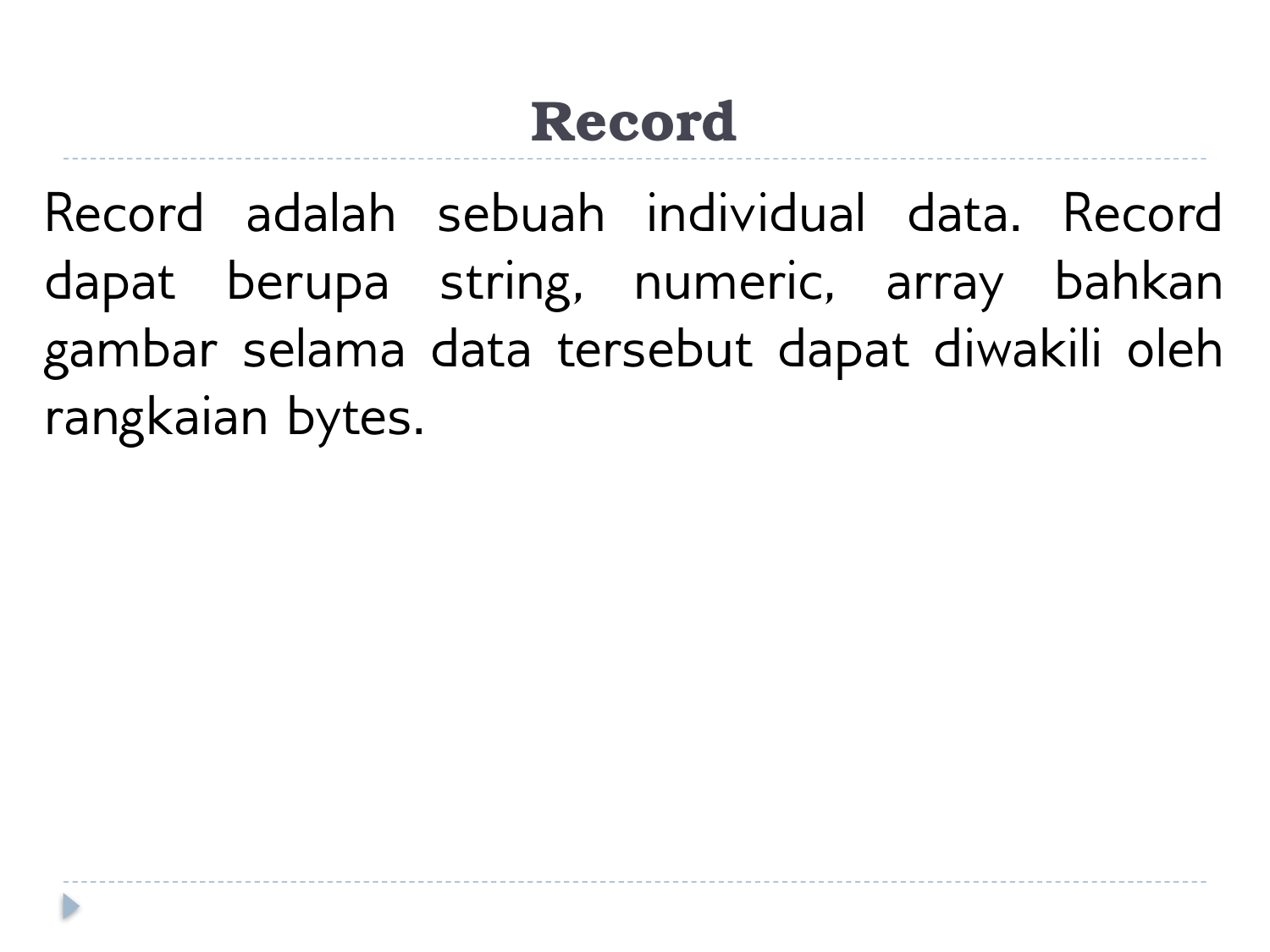

# Record
Record adalah sebuah individual data. Record dapat berupa string, numeric, array bahkan gambar selama data tersebut dapat diwakili oleh rangkaian bytes.